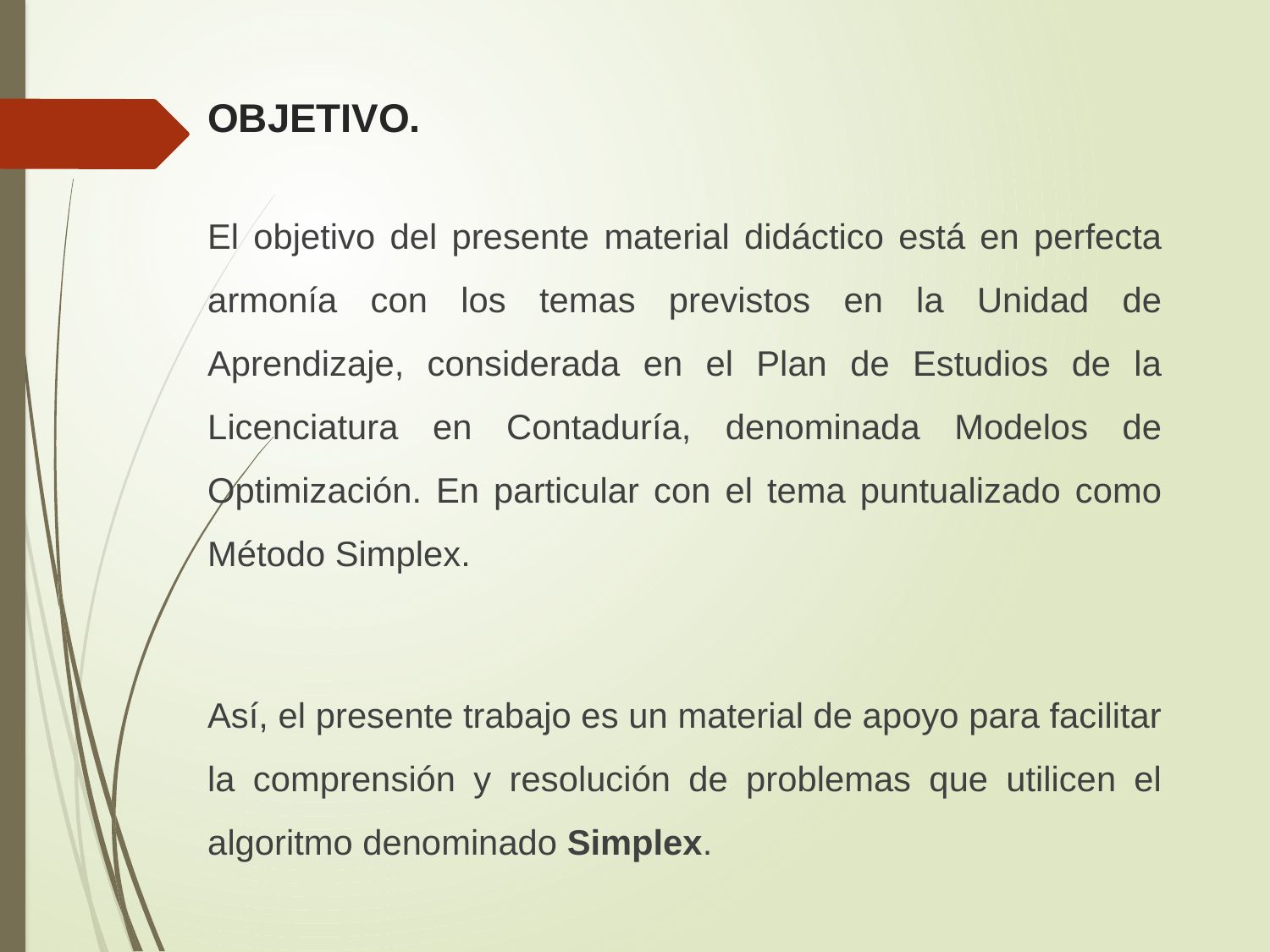

# OBJETIVO.
El objetivo del presente material didáctico está en perfecta armonía con los temas previstos en la Unidad de Aprendizaje, considerada en el Plan de Estudios de la Licenciatura en Contaduría, denominada Modelos de Optimización. En particular con el tema puntualizado como Método Simplex.

Así, el presente trabajo es un material de apoyo para facilitar la comprensión y resolución de problemas que utilicen el algoritmo denominado Simplex.